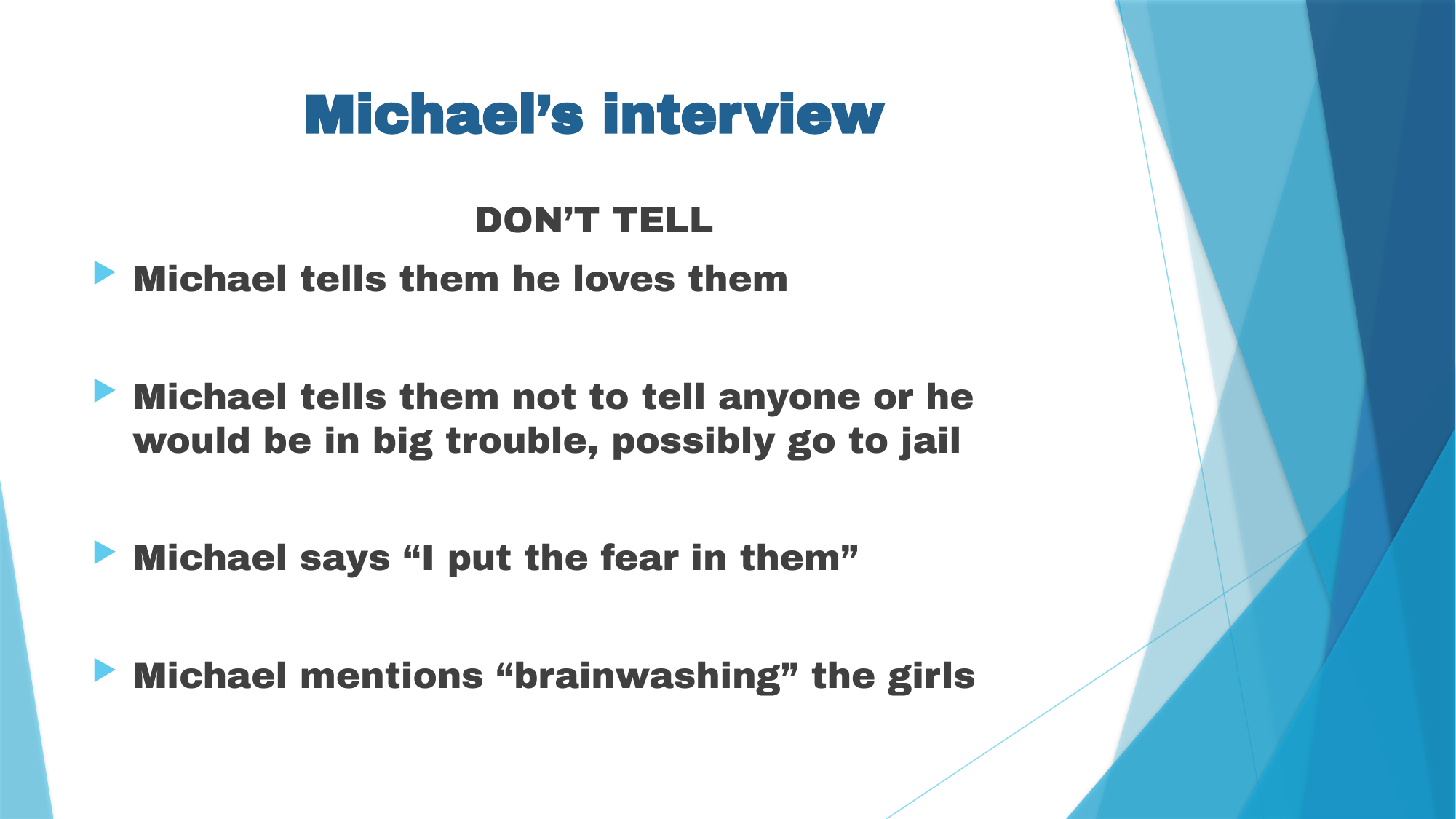

# Michael’s interview
DON’T TELL
Michael tells them he loves them

Michael tells them not to tell anyone or he would be in big trouble, possibly go to jail

Michael says “I put the fear in them”

Michael mentions “brainwashing” the girls